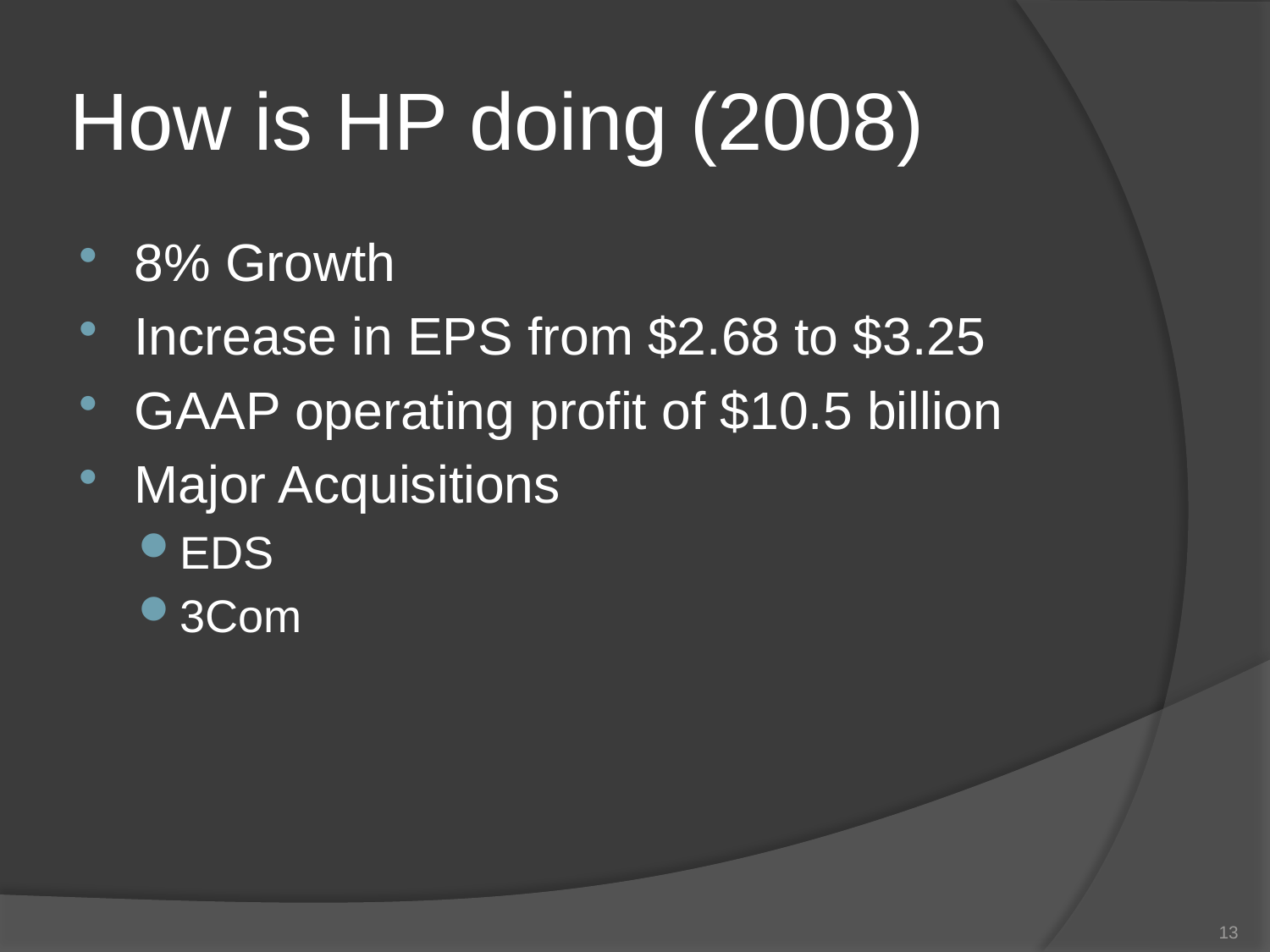

# How is HP doing (2008)
8% Growth
Increase in EPS from $2.68 to $3.25
GAAP operating profit of $10.5 billion
Major Acquisitions
EDS
3Com
13